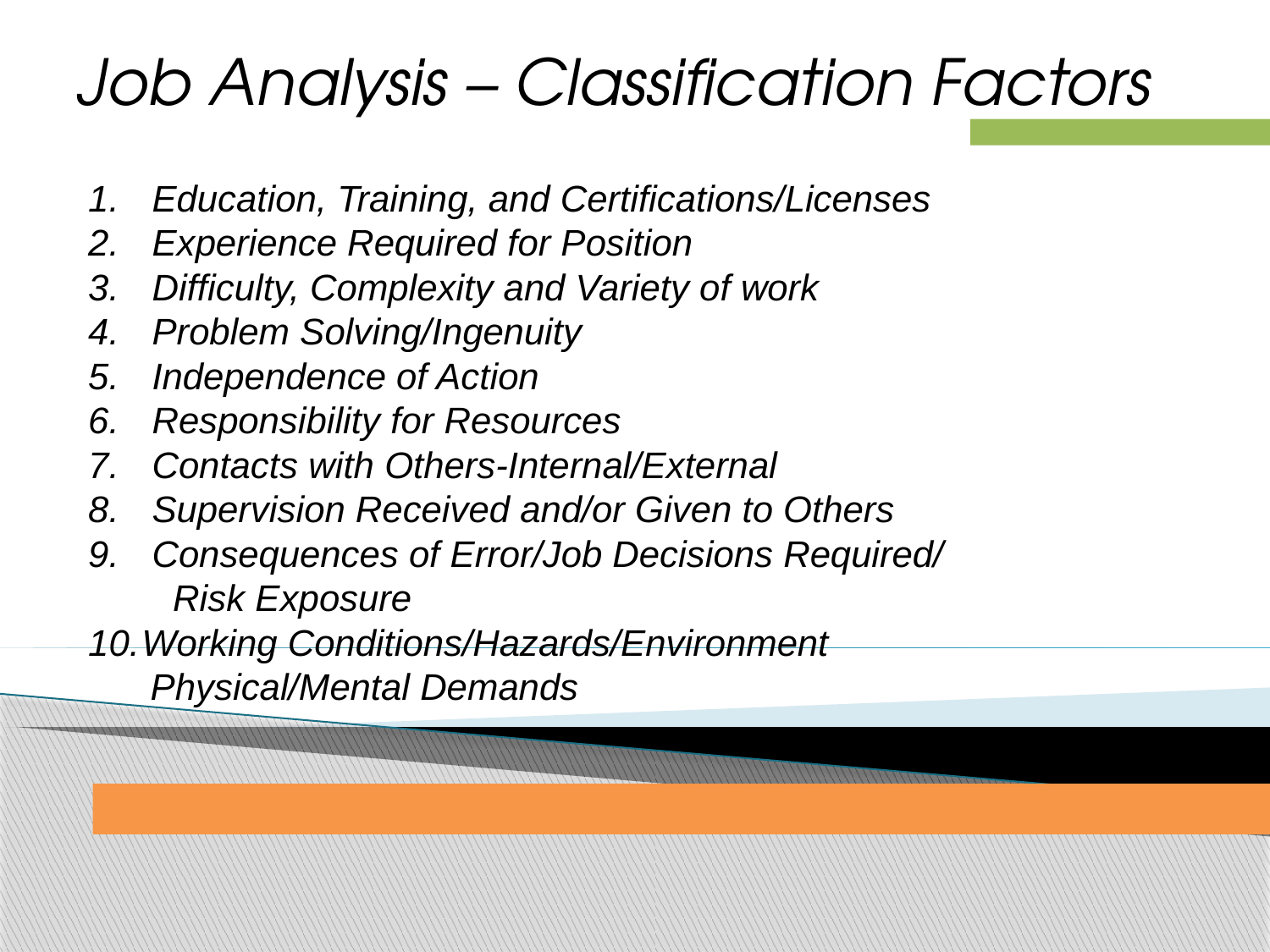

Job Analysis – Classification Factors

 Education, Training, and Certifications/Licenses
 Experience Required for Position
 Difficulty, Complexity and Variety of work
 Problem Solving/Ingenuity
 Independence of Action
 Responsibility for Resources
 Contacts with Others-Internal/External
 Supervision Received and/or Given to Others
 Consequences of Error/Job Decisions Required/                          Risk Exposure
Working Conditions/Hazards/Environment
      Physical/Mental Demands